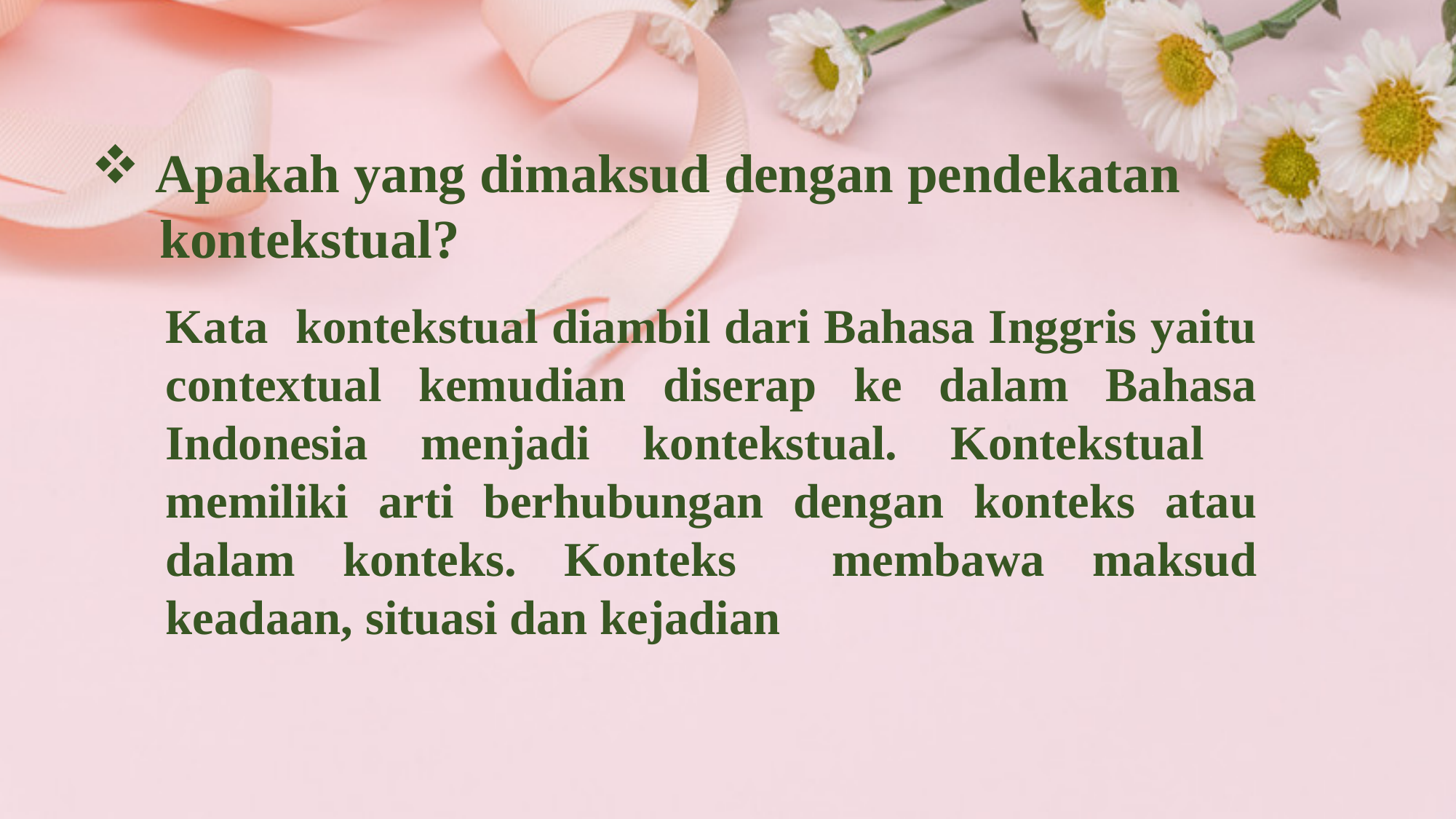

Apakah yang dimaksud dengan pendekatan
     kontekstual?

Kata  kontekstual diambil dari Bahasa Inggris yaitu contextual kemudian diserap ke dalam Bahasa Indonesia menjadi kontekstual. Kontekstual  memiliki arti berhubungan dengan konteks atau dalam konteks. Konteks  membawa maksud keadaan, situasi dan kejadian